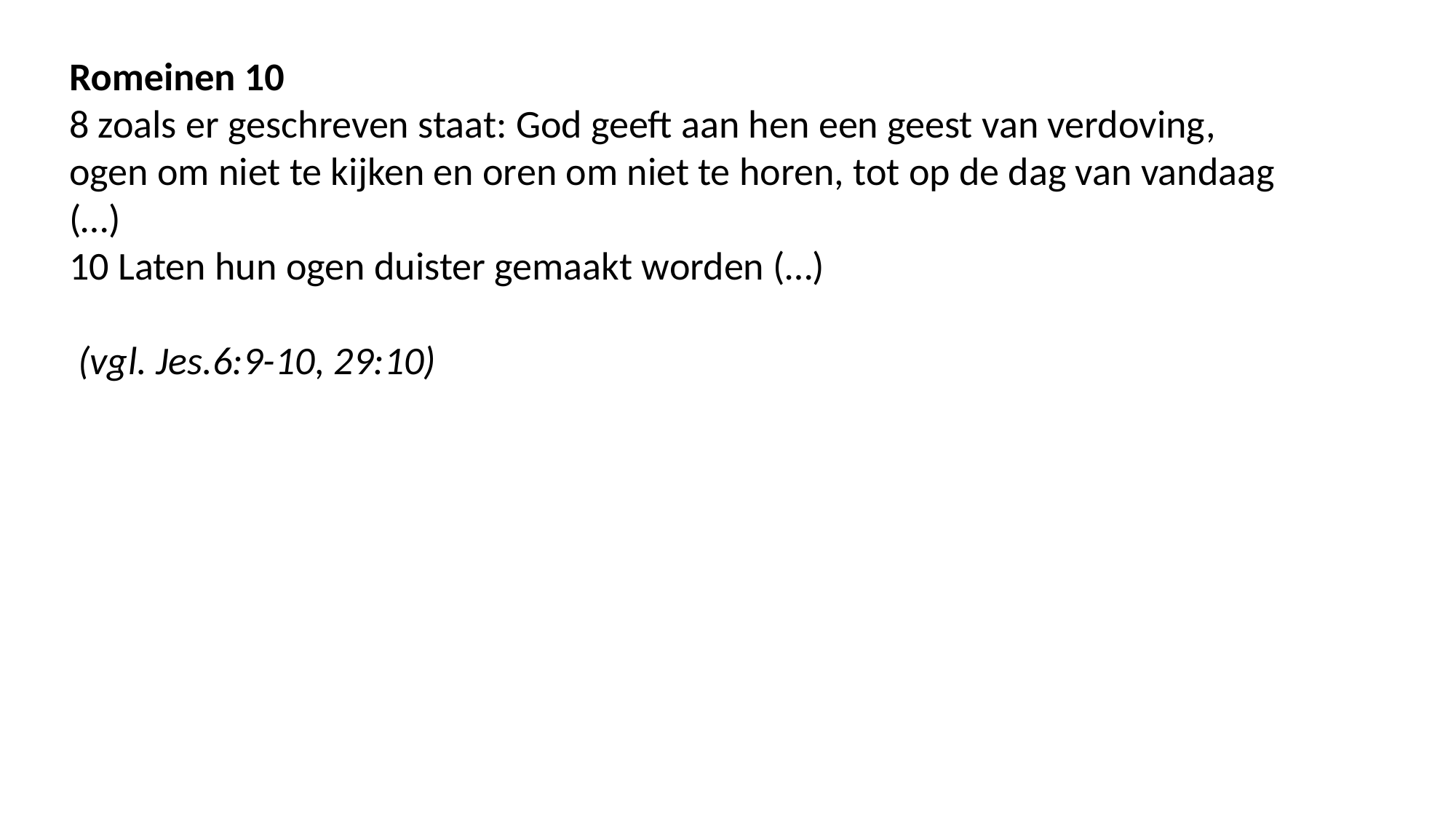

Romeinen 10
8 zoals er geschreven staat: God geeft aan hen een geest van verdoving,
ogen om niet te kijken en oren om niet te horen, tot op de dag van vandaag (…)
10 Laten hun ogen duister gemaakt worden (…)

 (vgl. Jes.6:9-10, 29:10)